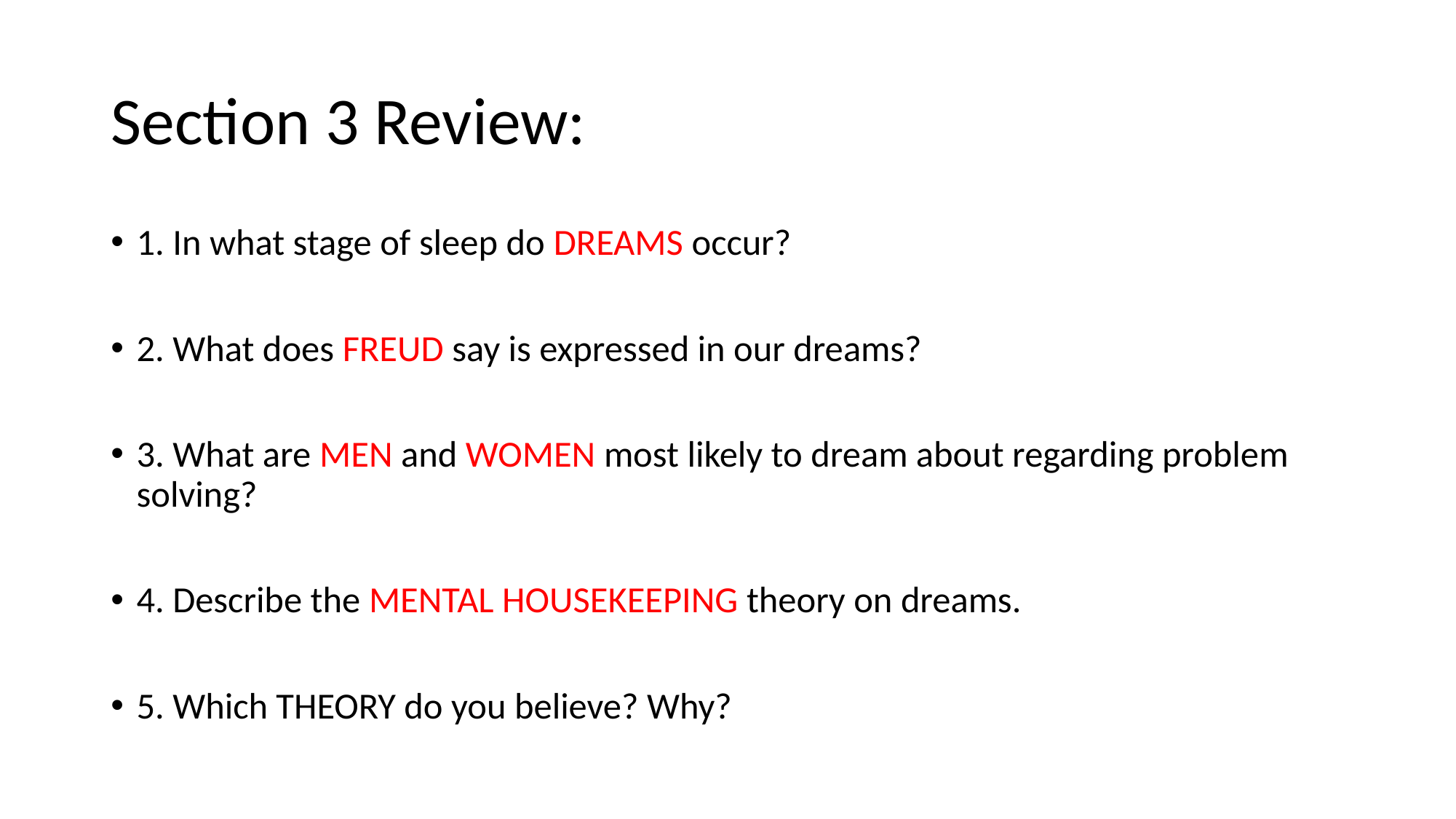

# Section 3 Review:
1. In what stage of sleep do DREAMS occur?

2. What does FREUD say is expressed in our dreams?

3. What are MEN and WOMEN most likely to dream about regarding problem solving?

4. Describe the MENTAL HOUSEKEEPING theory on dreams.

5. Which THEORY do you believe? Why?